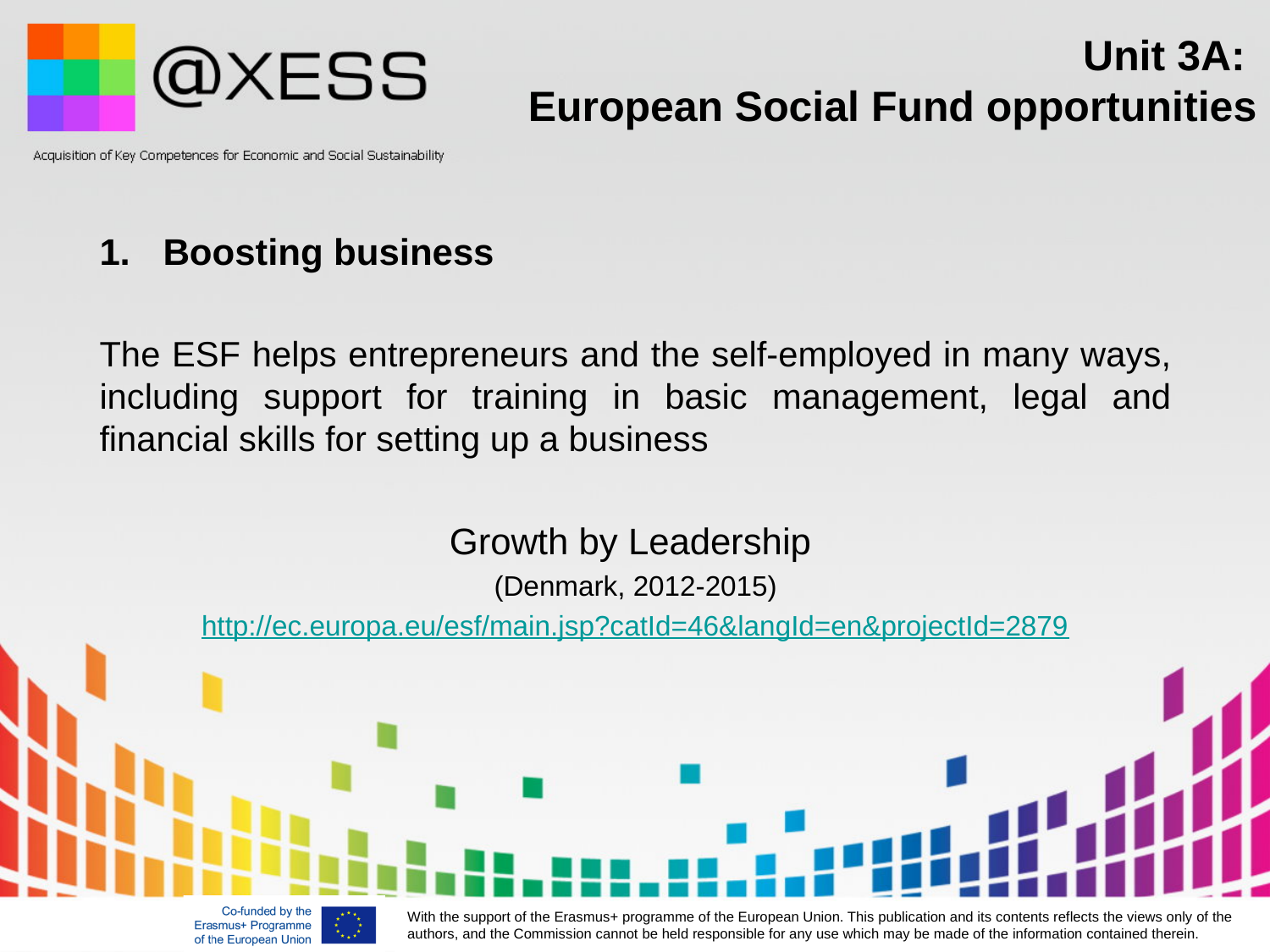

# Unit 3A: European Social Fund opportunities
Boosting business

The ESF helps entrepreneurs and the self-employed in many ways, including support for training in basic management, legal and financial skills for setting up a business

Growth by Leadership
(Denmark, 2012-2015)
http://ec.europa.eu/esf/main.jsp?catId=46&langId=en&projectId=2879